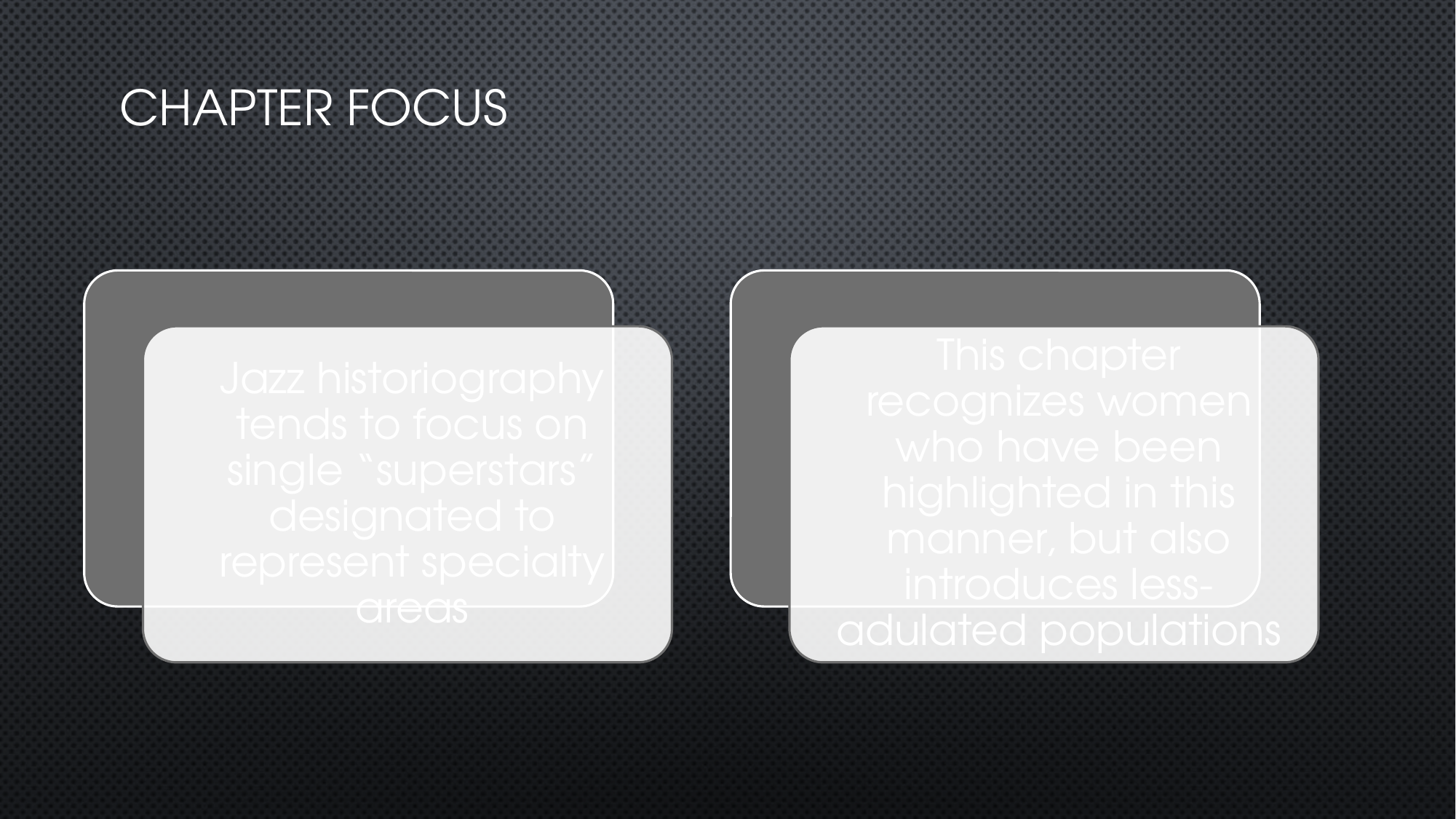

# Chapter Focus
Jazz historiography tends to focus on single “superstars” designated to represent specialty areas
This chapter recognizes women who have been highlighted in this manner, but also introduces less-adulated populations